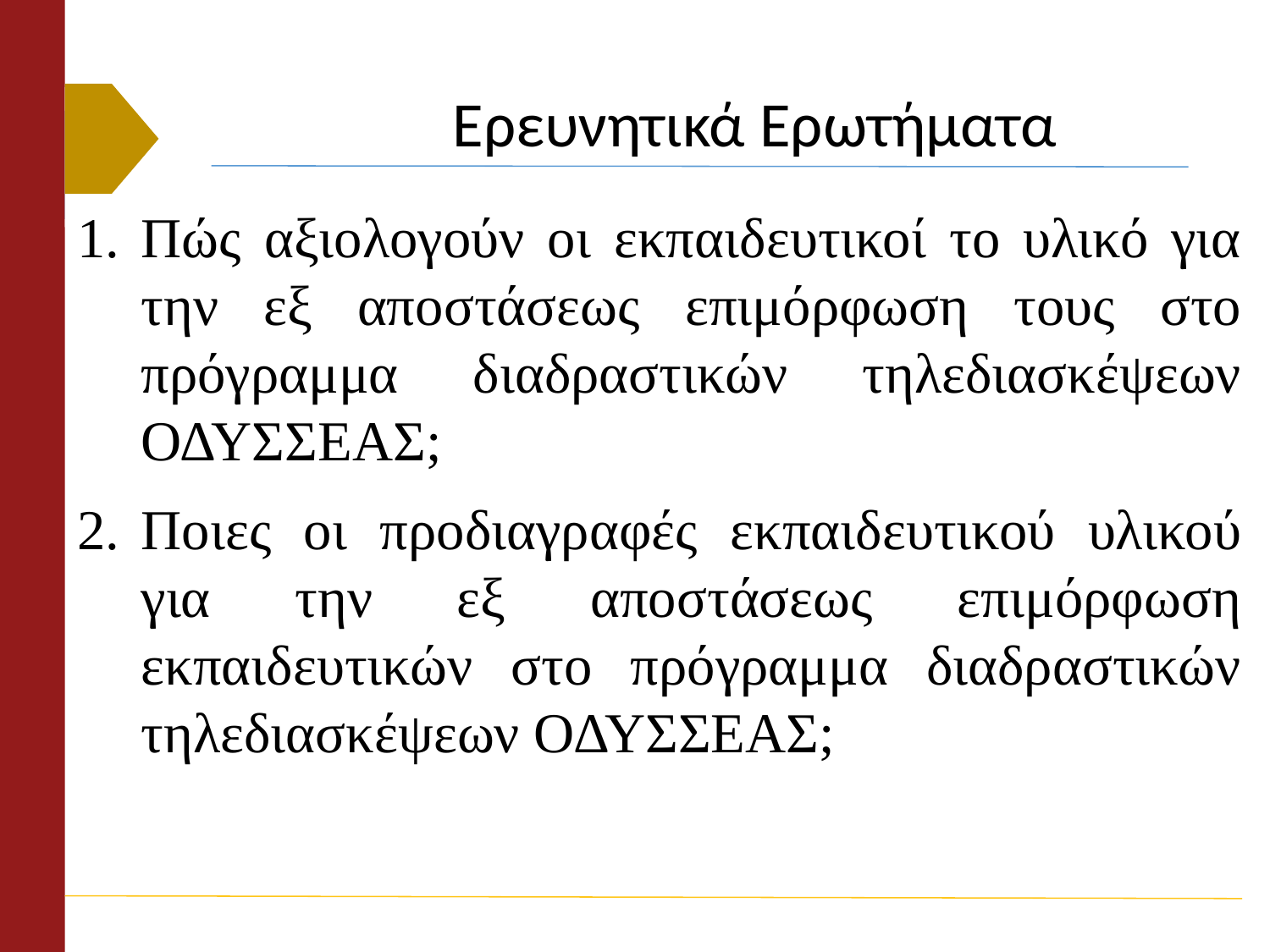

# Ερευνητικά Ερωτήματα
Πώς αξιολογούν οι εκπαιδευτικοί το υλικό για την εξ αποστάσεως επιμόρφωση τους στο πρόγραμμα διαδραστικών τηλεδιασκέψεων ΟΔΥΣΣΕΑΣ;
Ποιες οι προδιαγραφές εκπαιδευτικού υλικού για την εξ αποστάσεως επιμόρφωση εκπαιδευτικών στο πρόγραμμα διαδραστικών τηλεδιασκέψεων ΟΔΥΣΣΕΑΣ;